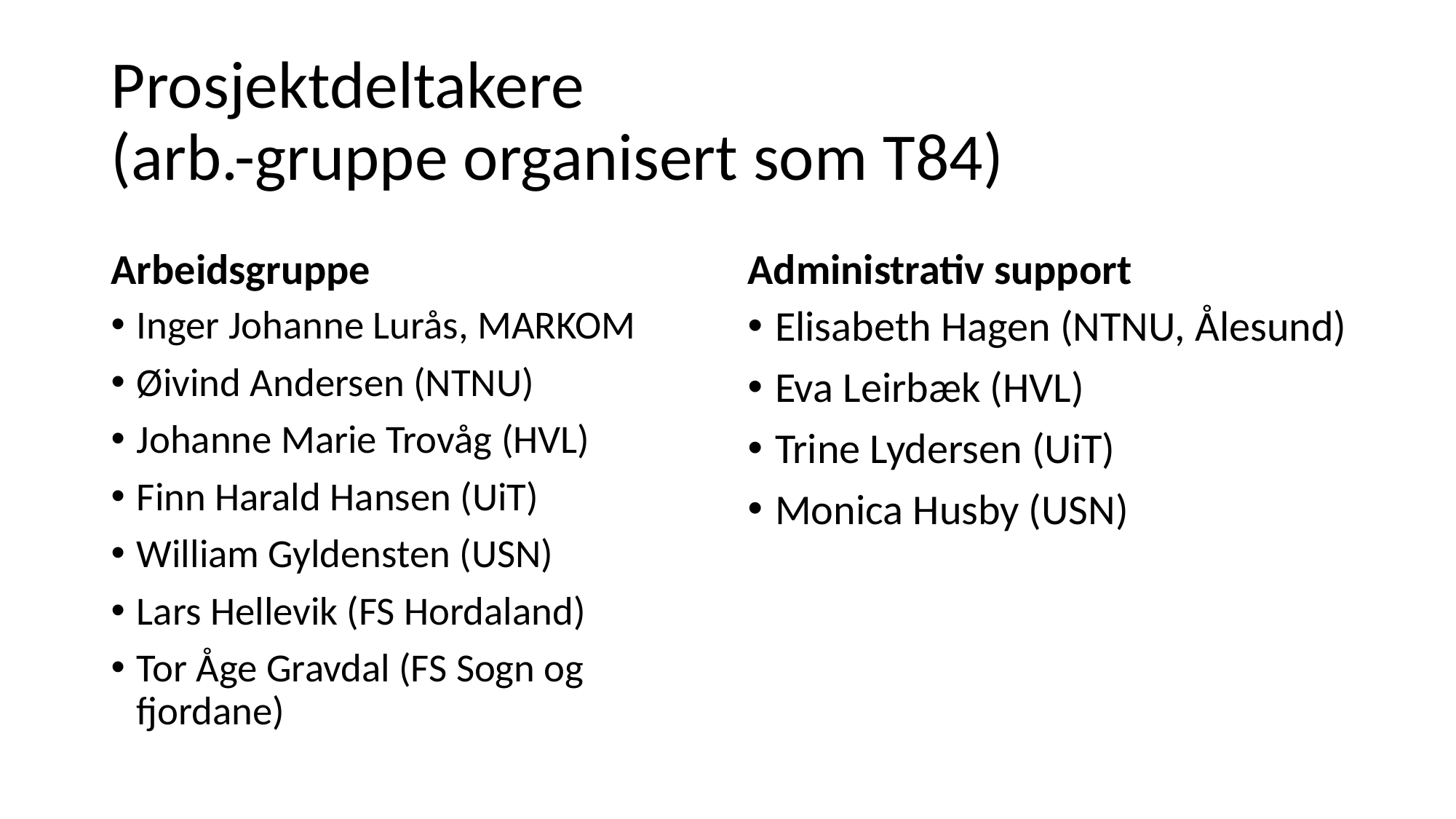

# Prosjektdeltakere (arb.-gruppe organisert som T84)
Arbeidsgruppe
Administrativ support
Inger Johanne Lurås, MARKOM
Øivind Andersen (NTNU)
Johanne Marie Trovåg (HVL)
Finn Harald Hansen (UiT)
William Gyldensten (USN)
Lars Hellevik (FS Hordaland)
Tor Åge Gravdal (FS Sogn og fjordane)
Elisabeth Hagen (NTNU, Ålesund)
Eva Leirbæk (HVL)
Trine Lydersen (UiT)
Monica Husby (USN)